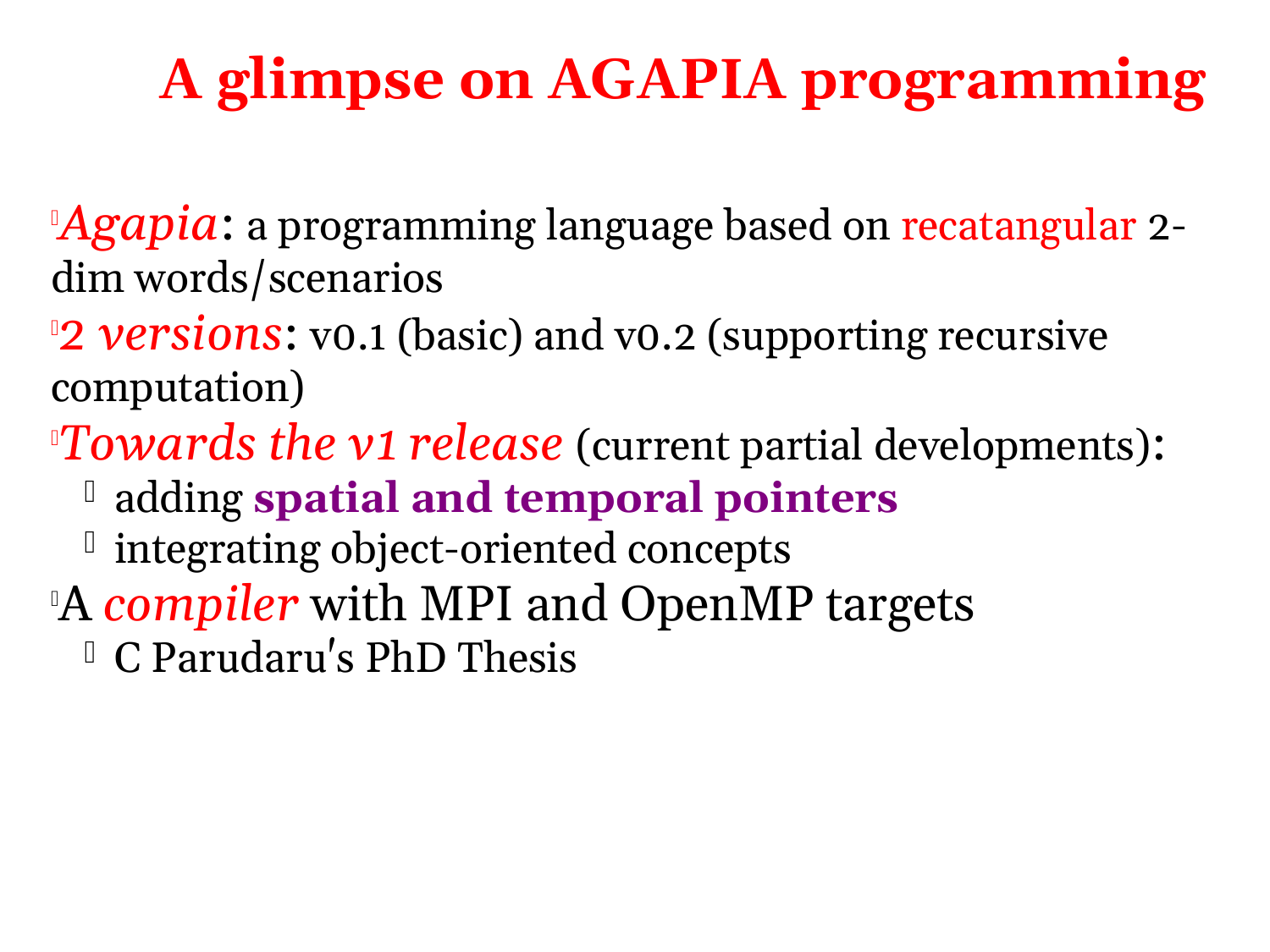

A glimpse on AGAPIA programming

Agapia: a programming language based on recatangular 2-dim words/scenarios
2 versions: v0.1 (basic) and v0.2 (supporting recursive computation)
Towards the v1 release (current partial developments):
adding spatial and temporal pointers
integrating object-oriented concepts
A compiler with MPI and OpenMP targets
C Parudaru's PhD Thesis